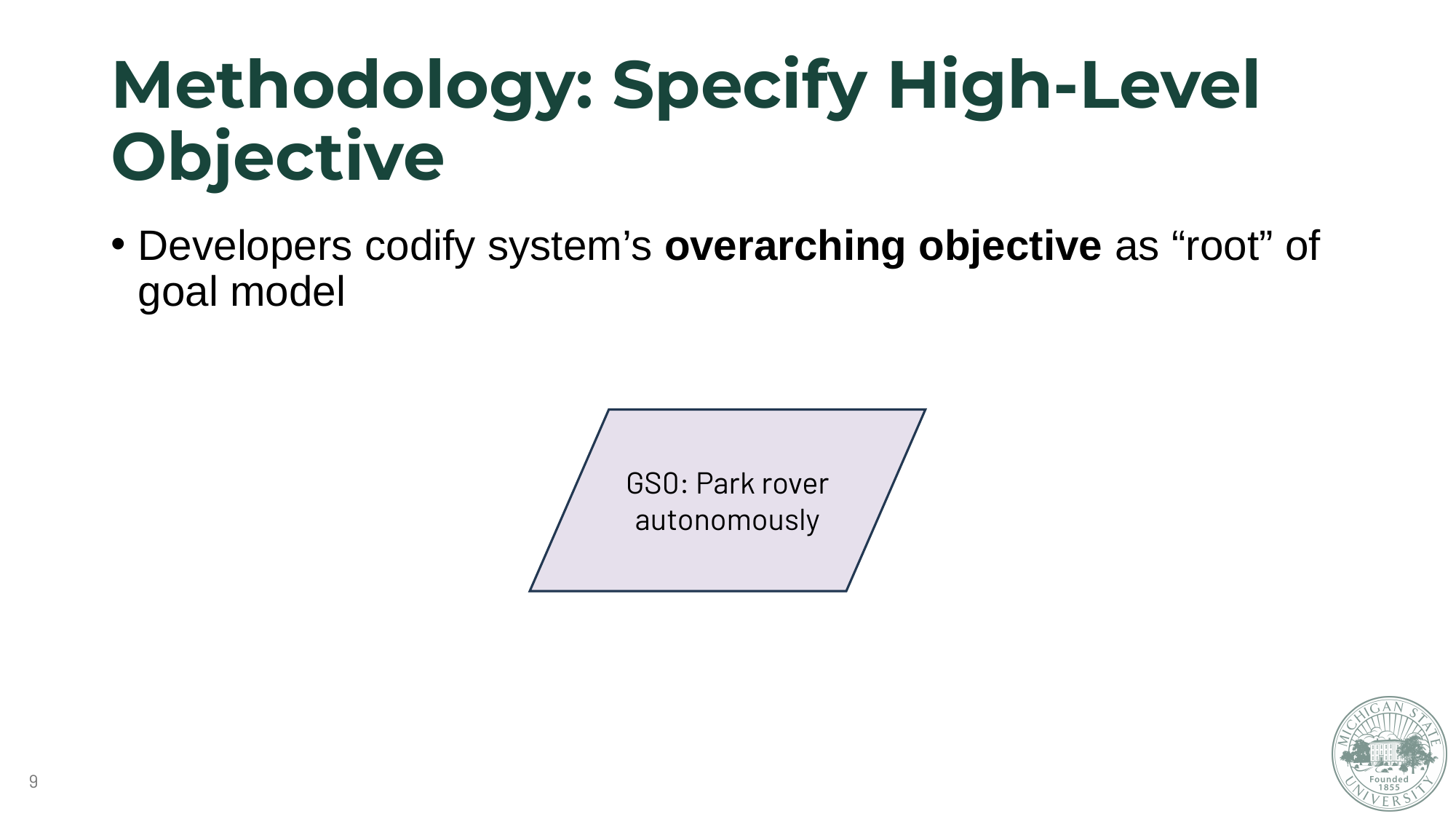

# Methodology: Specify High-Level Objective
Developers codify system’s overarching objective as “root” of goal model

GS0: Park rover autonomously
9